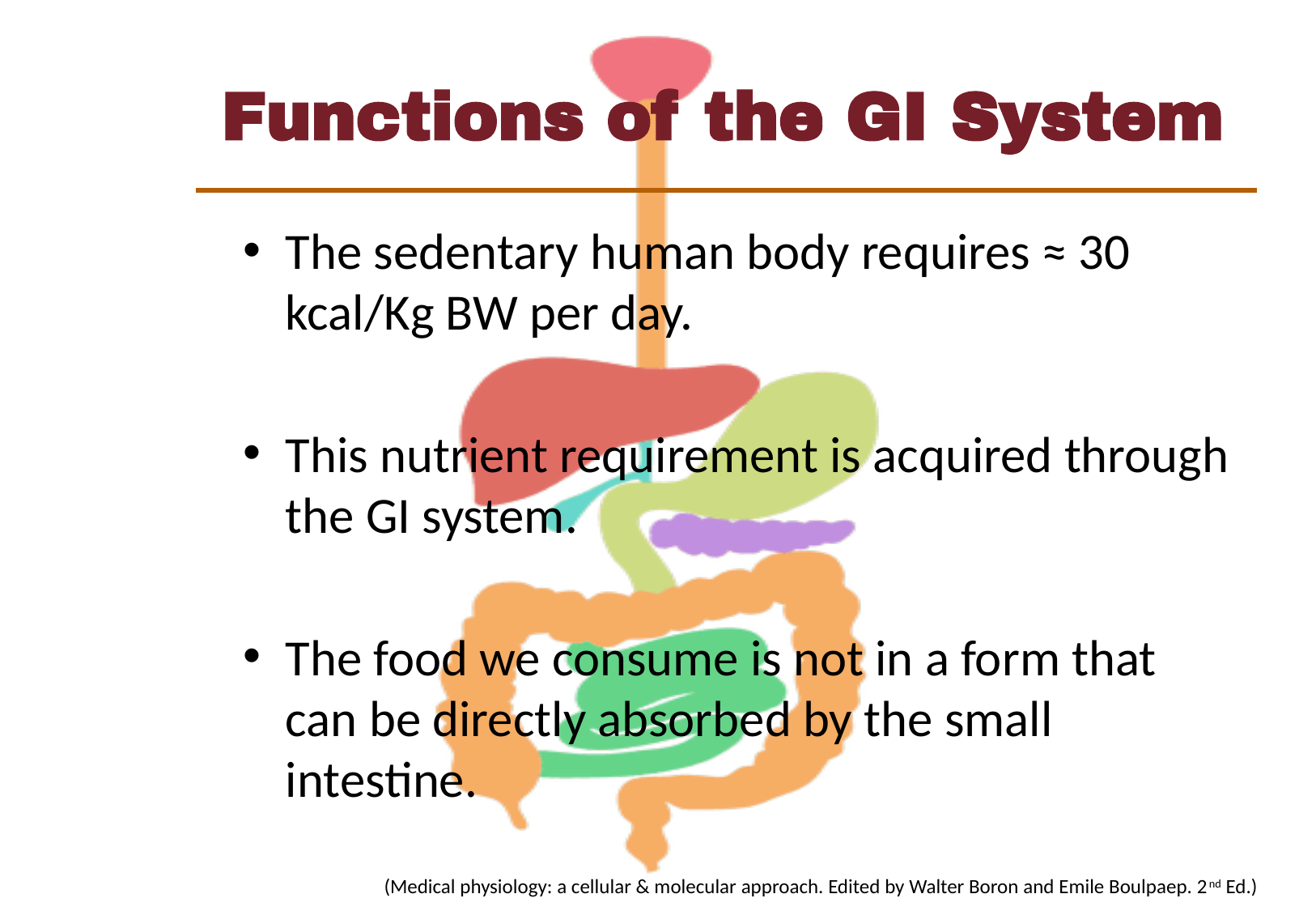

# Functions of the GI System
The sedentary human body requires ≈ 30 kcal/Kg BW per day.

This nutrient requirement is acquired through the GI system.

The food we consume is not in a form that can be directly absorbed by the small intestine.
(Medical physiology: a cellular & molecular approach. Edited by Walter Boron and Emile Boulpaep. 2nd Ed.)